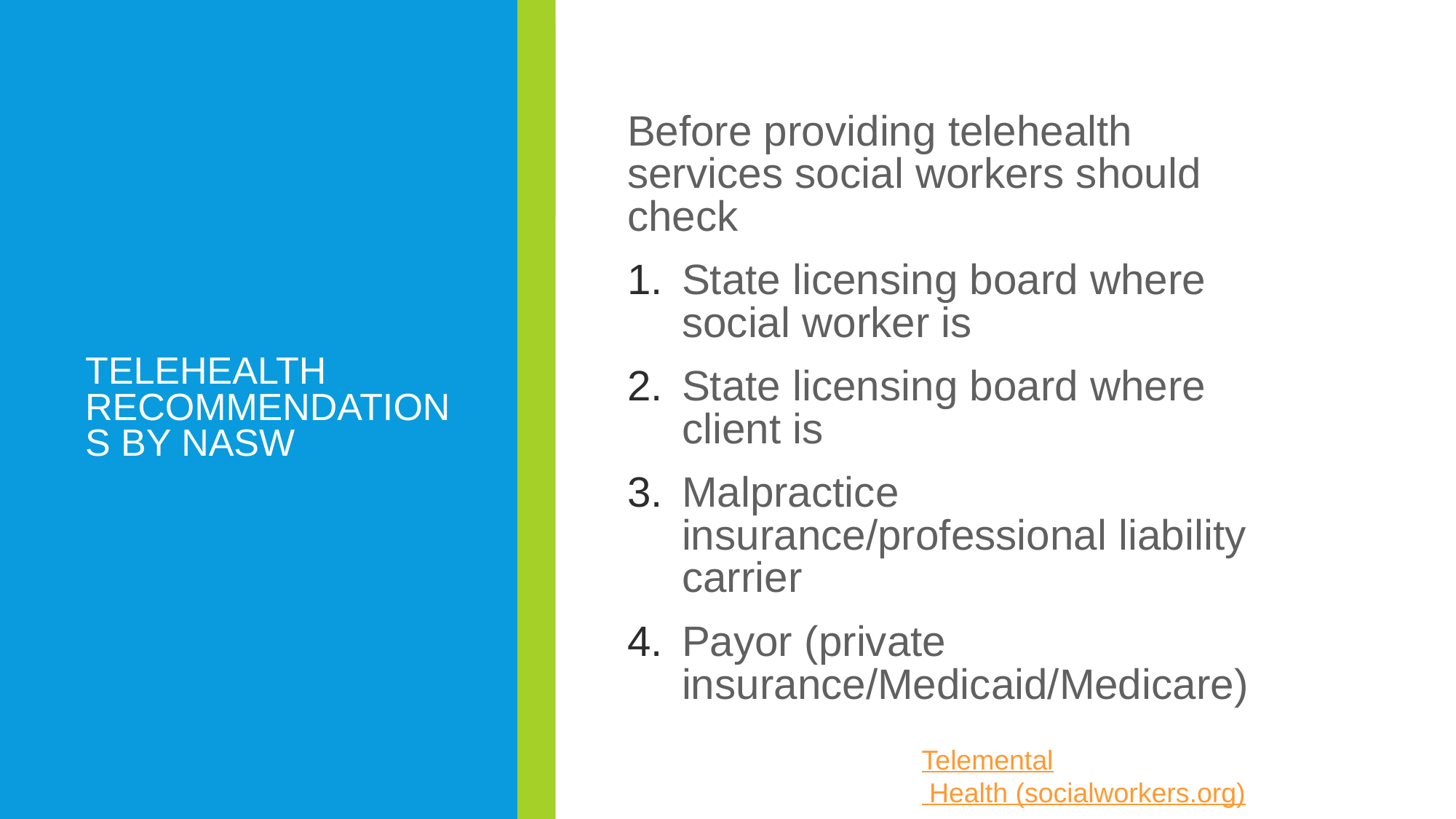

# Telehealth Recommendations by NASw
Before providing telehealth services social workers should check
State licensing board where social worker is
State licensing board where client is
Malpractice insurance/professional liability carrier
Payor (private insurance/Medicaid/Medicare)
Telemental Health (socialworkers.org)